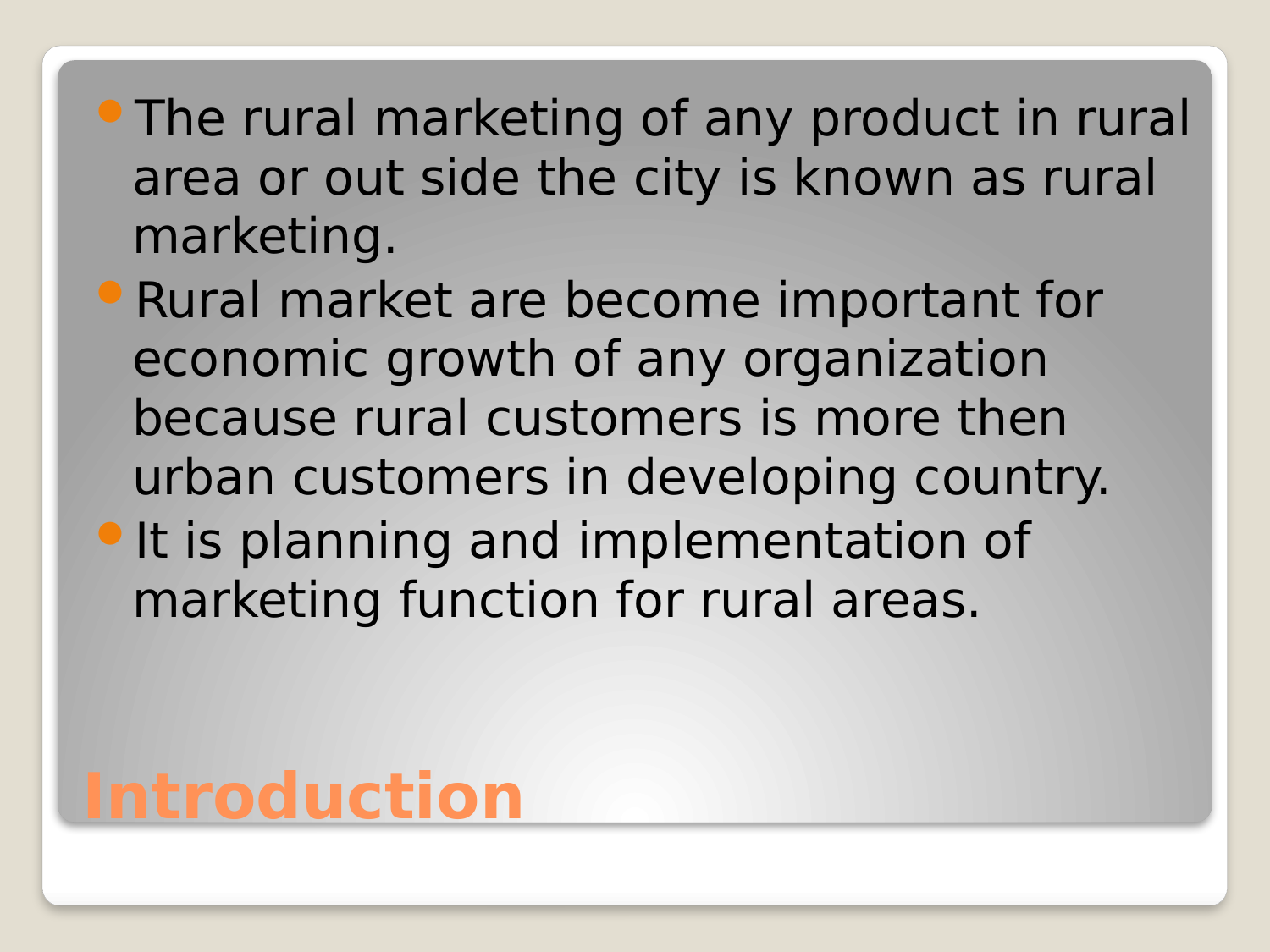

The rural marketing of any product in rural area or out side the city is known as rural marketing.
Rural market are become important for economic growth of any organization because rural customers is more then urban customers in developing country.
It is planning and implementation of marketing function for rural areas.

# Introduction